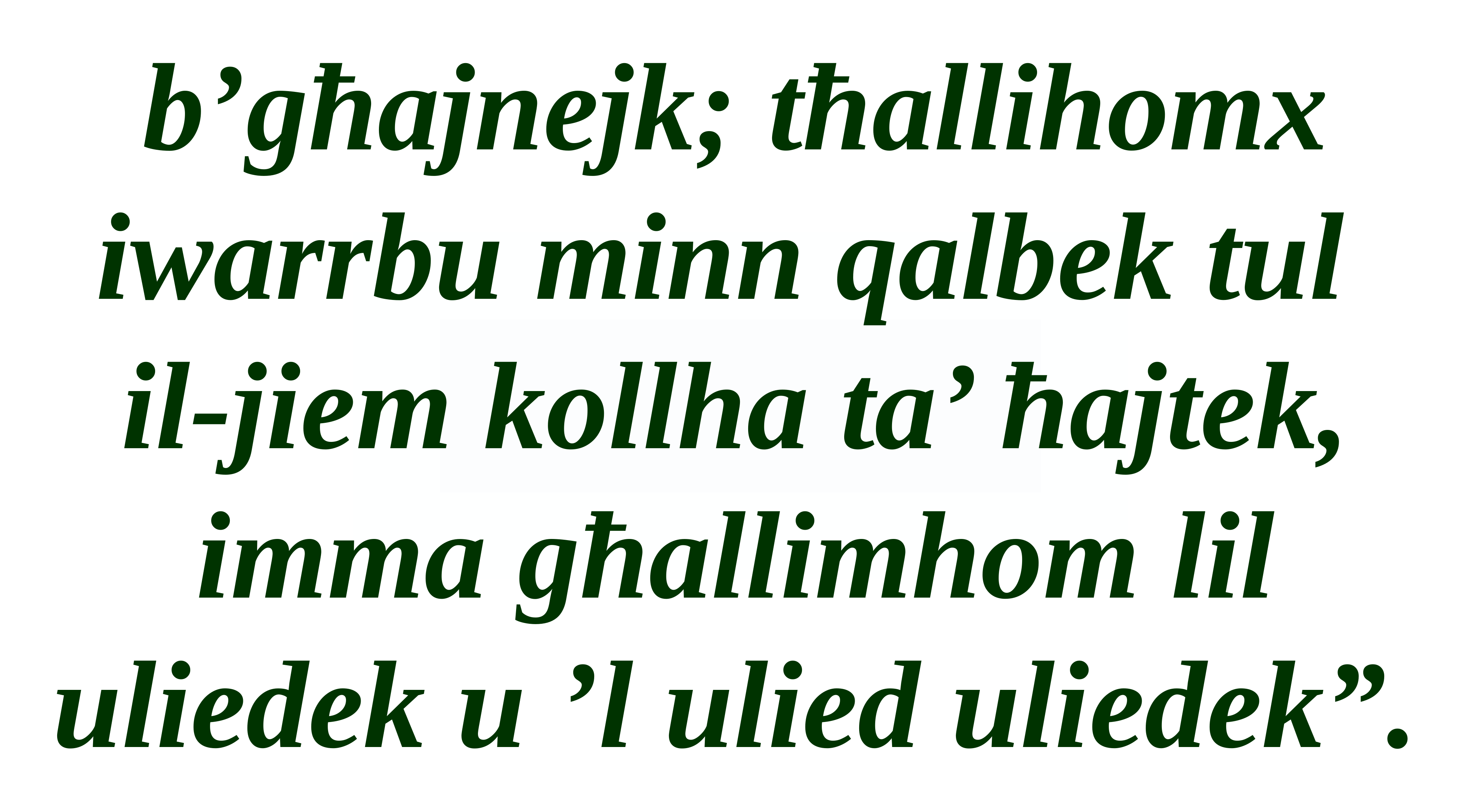

b’għajnejk; tħallihomx iwarrbu minn qalbek tul
il-jiem kollha ta’ ħajtek, imma għallimhom lil uliedek u ’l ulied uliedek”.